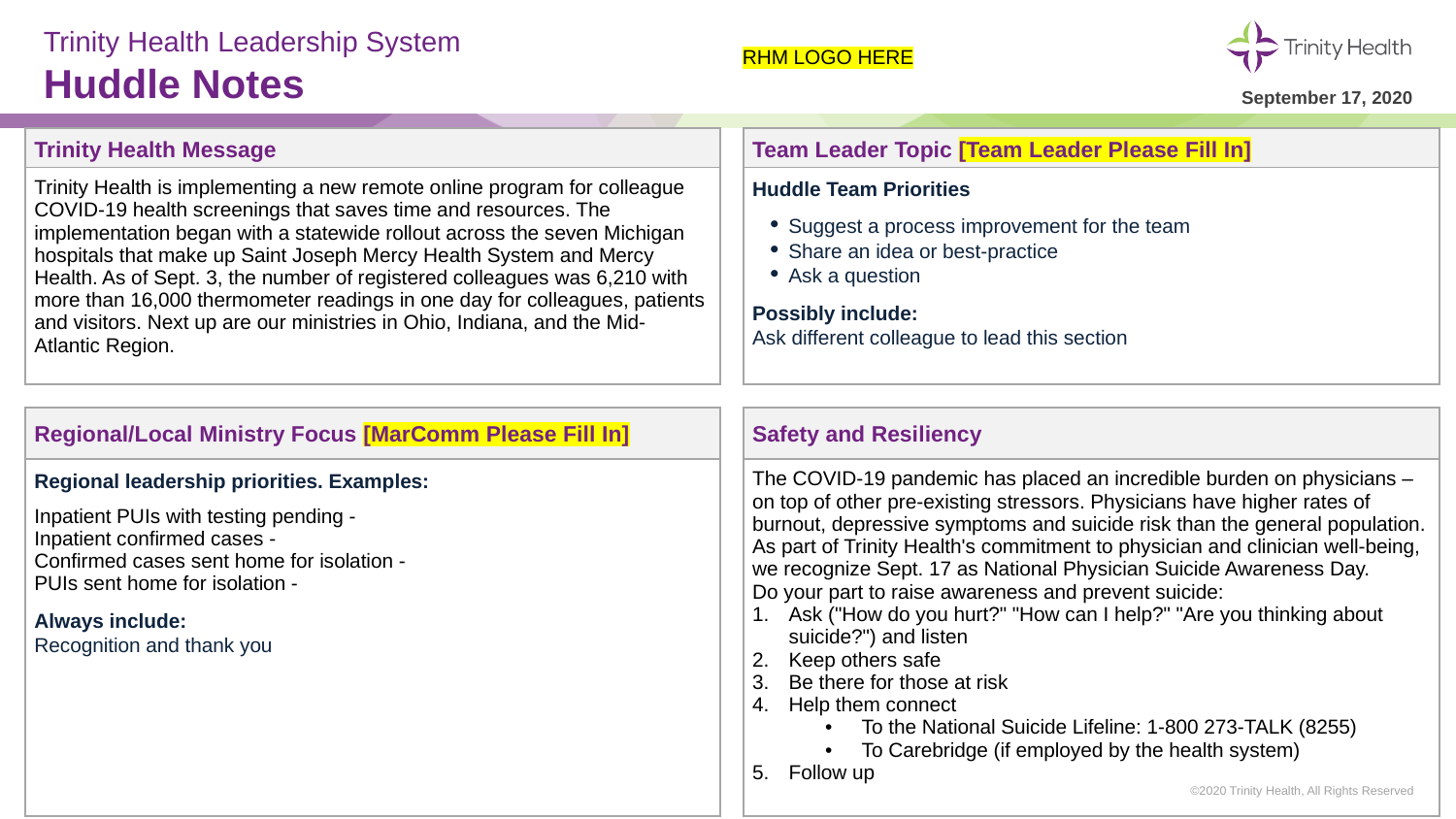

# Trinity Health Leadership System Huddle Notes
RHM LOGO HERE
September 17, 2020
| Trinity Health Message |  | Team Leader Topic [Team Leader Please Fill In] |
| --- | --- | --- |
| Trinity Health is implementing a new remote online program for colleague COVID-19 health screenings that saves time and resources. The implementation began with a statewide rollout across the seven Michigan hospitals that make up Saint Joseph Mercy Health System and Mercy Health. As of Sept. 3, the number of registered colleagues was 6,210 with more than 16,000 thermometer readings in one day for colleagues, patients and visitors. Next up are our ministries in Ohio, Indiana, and the Mid-Atlantic Region. |  | Huddle Team Priorities Suggest a process improvement for the team Share an idea or best-practice Ask a question Possibly include: Ask different colleague to lead this section |
|  |  |  |
| Regional/Local Ministry Focus [MarComm Please Fill In] |  | Safety and Resiliency |
| Regional leadership priorities. Examples: Inpatient PUIs with testing pending - Inpatient confirmed cases - Confirmed cases sent home for isolation - PUIs sent home for isolation - Always include: Recognition and thank you |  | The COVID-19 pandemic has placed an incredible burden on physicians – on top of other pre-existing stressors. Physicians have higher rates of burnout, depressive symptoms and suicide risk than the general population. As part of Trinity Health's commitment to physician and clinician well-being, we recognize Sept. 17 as National Physician Suicide Awareness Day. Do your part to raise awareness and prevent suicide: Ask ("How do you hurt?" "How can I help?" "Are you thinking about suicide?") and listen Keep others safe Be there for those at risk Help them connect To the National Suicide Lifeline: 1-800 273-TALK (8255) To Carebridge (if employed by the health system) Follow up |
©2020 Trinity Health, All Rights Reserved